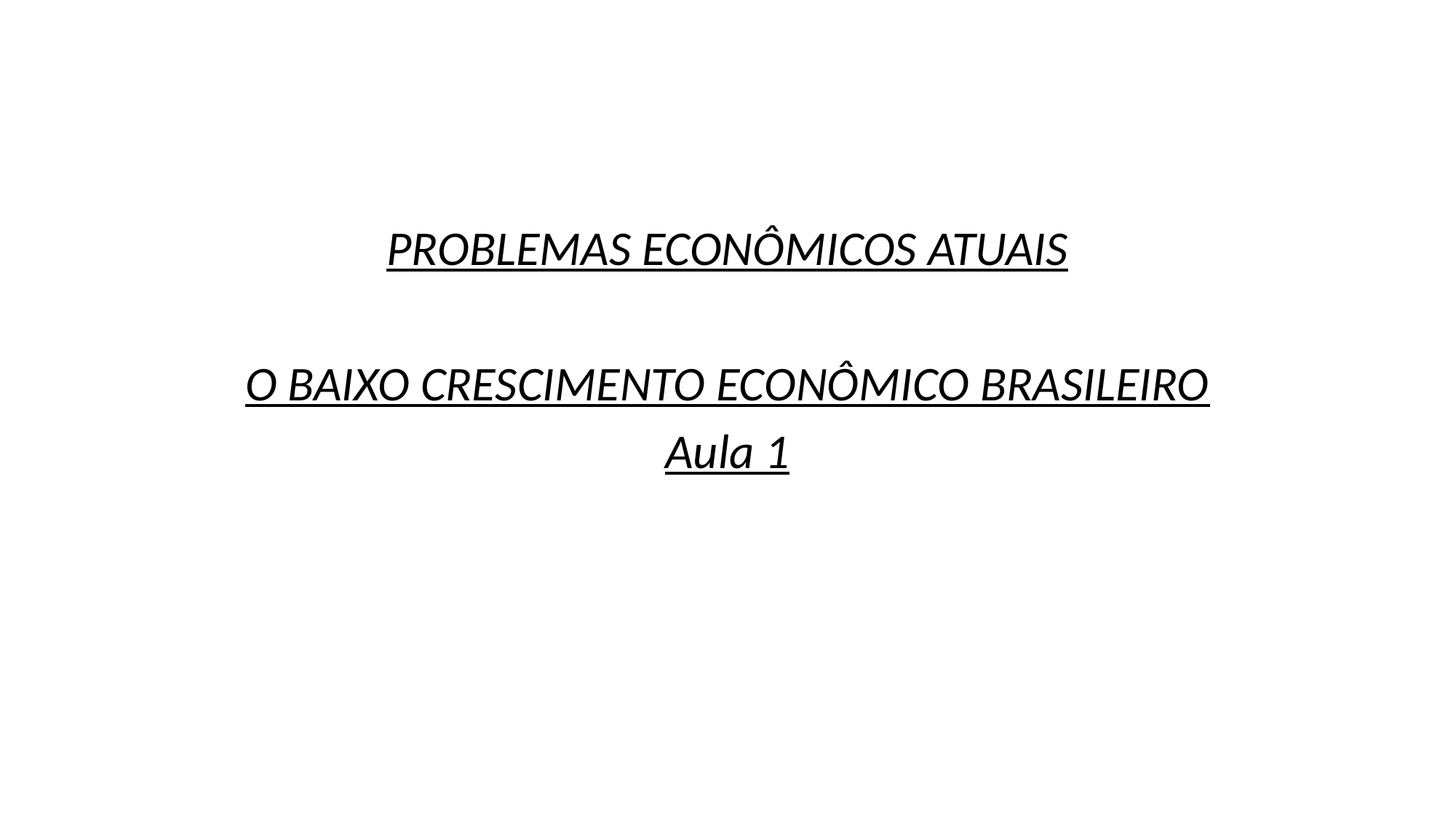

#
PROBLEMAS ECONÔMICOS ATUAIS

O BAIXO CRESCIMENTO ECONÔMICO BRASILEIRO
Aula 1